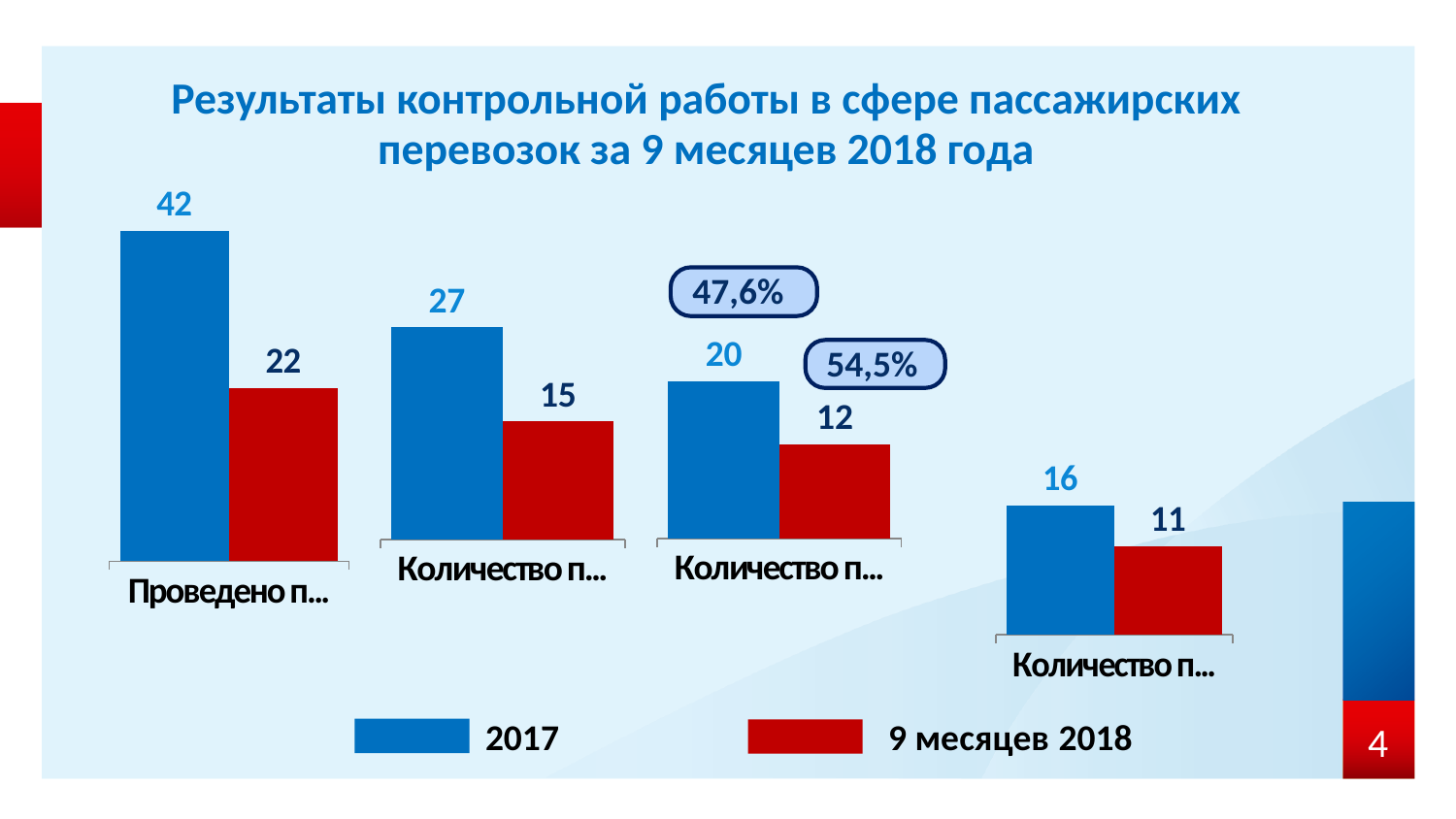

[unsupported chart]

Результаты контрольной работы в сфере пассажирских перевозок за 9 месяцев 2018 года

[unsupported chart]

[unsupported chart]

[unsupported chart]

47,6%

54,5%
                                        2017                                        9 месяцев 2018
4